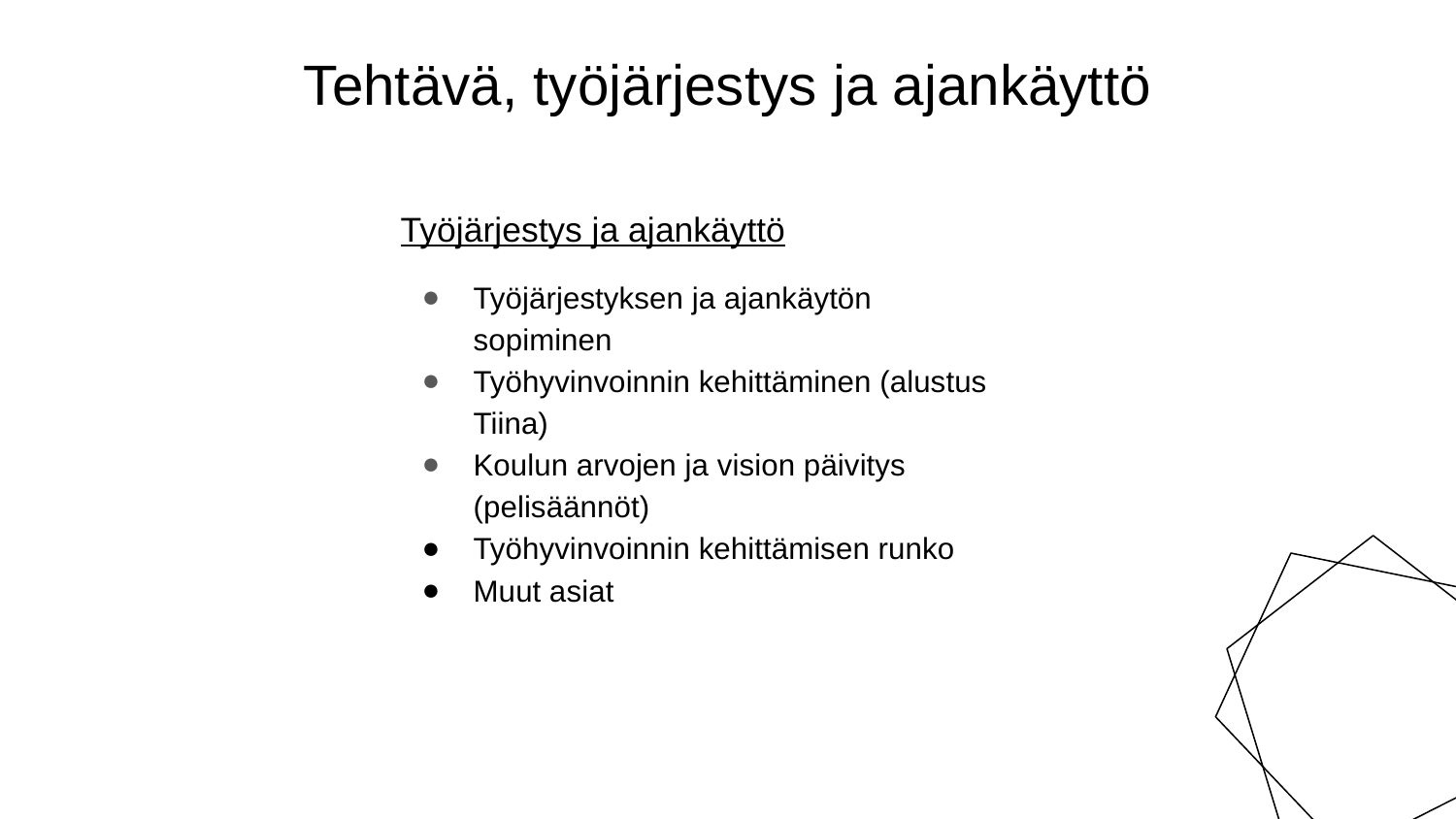

# Tehtävä, työjärjestys ja ajankäyttö

Työjärjestys ja ajankäyttö
Työjärjestyksen ja ajankäytön sopiminen
Työhyvinvoinnin kehittäminen (alustus Tiina)
Koulun arvojen ja vision päivitys (pelisäännöt)
Työhyvinvoinnin kehittämisen runko
Muut asiat